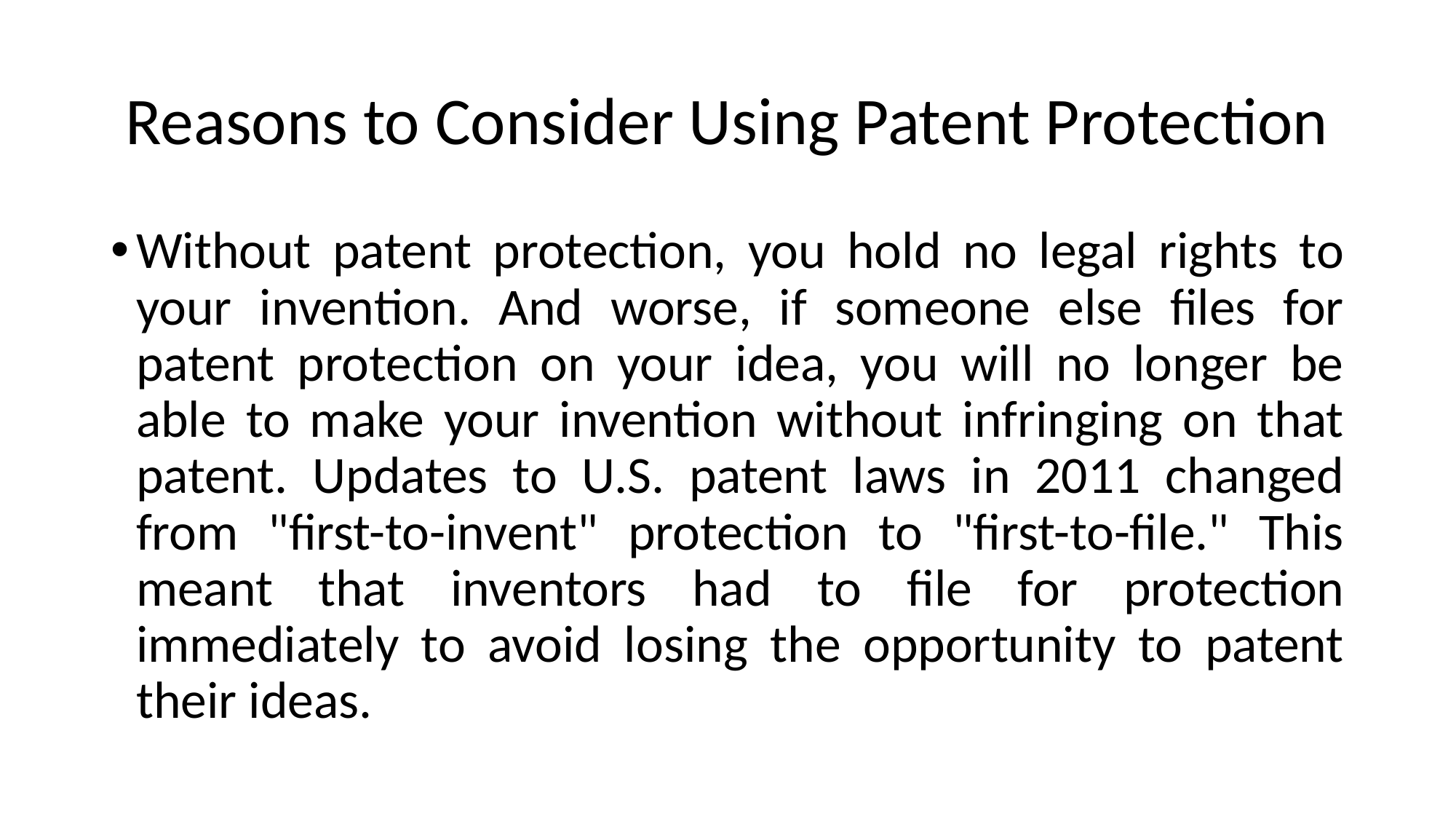

# Reasons to Consider Using Patent Protection
Without patent protection, you hold no legal rights to your invention. And worse, if someone else files for patent protection on your idea, you will no longer be able to make your invention without infringing on that patent. Updates to U.S. patent laws in 2011 changed from "first-to-invent" protection to "first-to-file." This meant that inventors had to file for protection immediately to avoid losing the opportunity to patent their ideas.